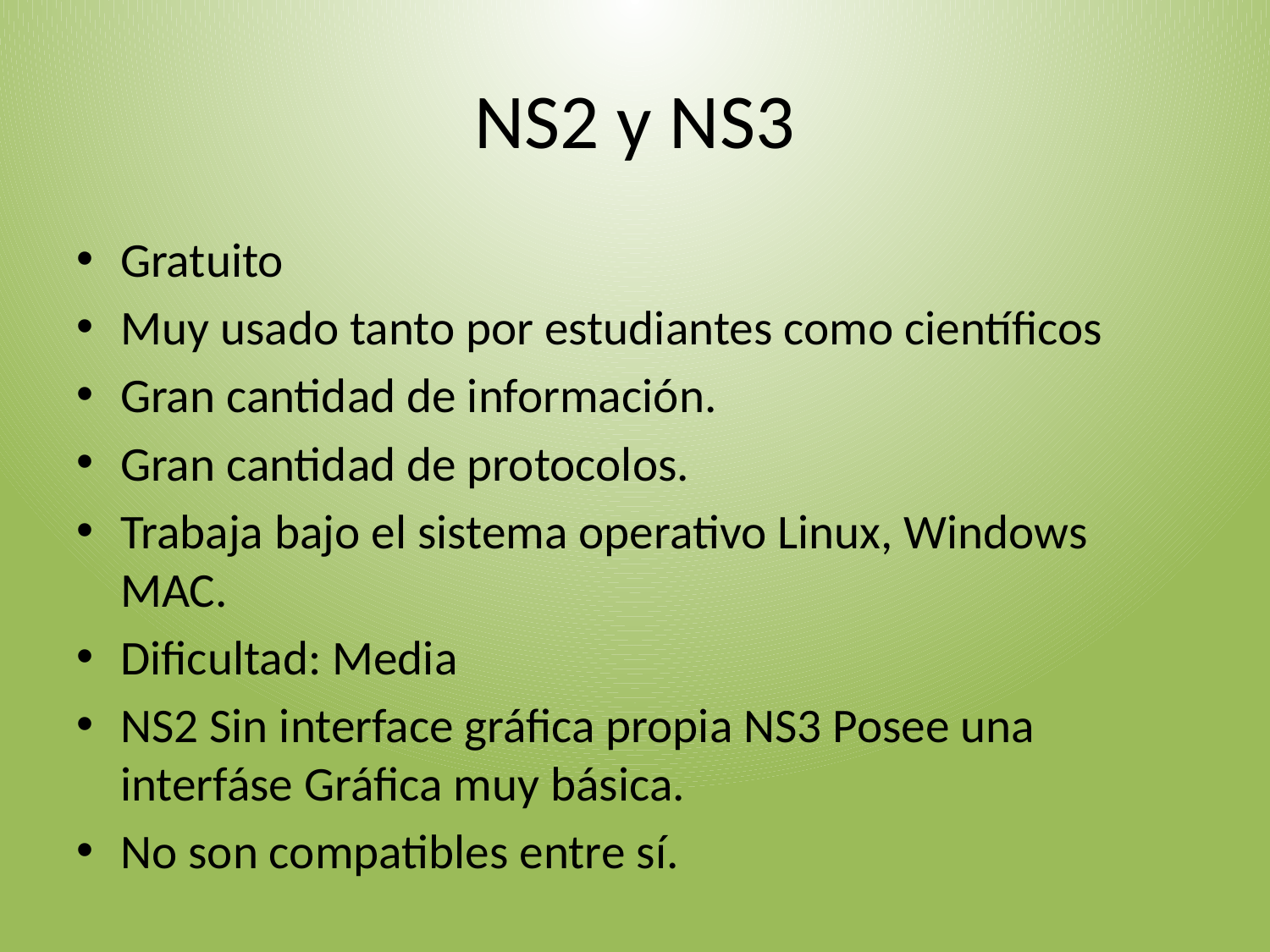

# NS2 y NS3
Gratuito
Muy usado tanto por estudiantes como científicos
Gran cantidad de información.
Gran cantidad de protocolos.
Trabaja bajo el sistema operativo Linux, Windows MAC.
Dificultad: Media
NS2 Sin interface gráfica propia NS3 Posee una interfáse Gráfica muy básica.
No son compatibles entre sí.